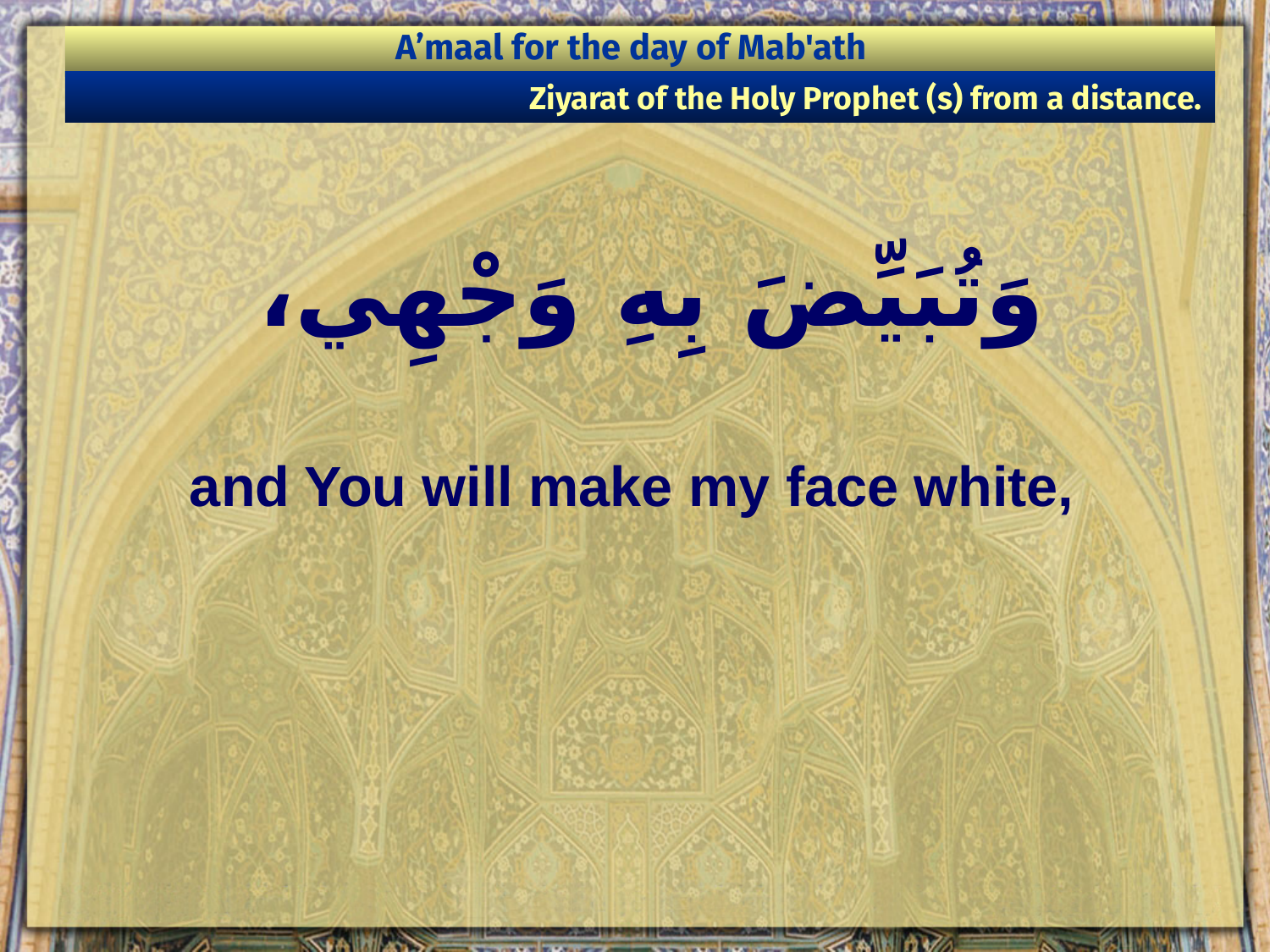

A’maal for the day of Mab'ath
Ziyarat of the Holy Prophet (s) from a distance.
# وَتُبَيِّضَ بِهِ وَجْهِي،
and You will make my face white,